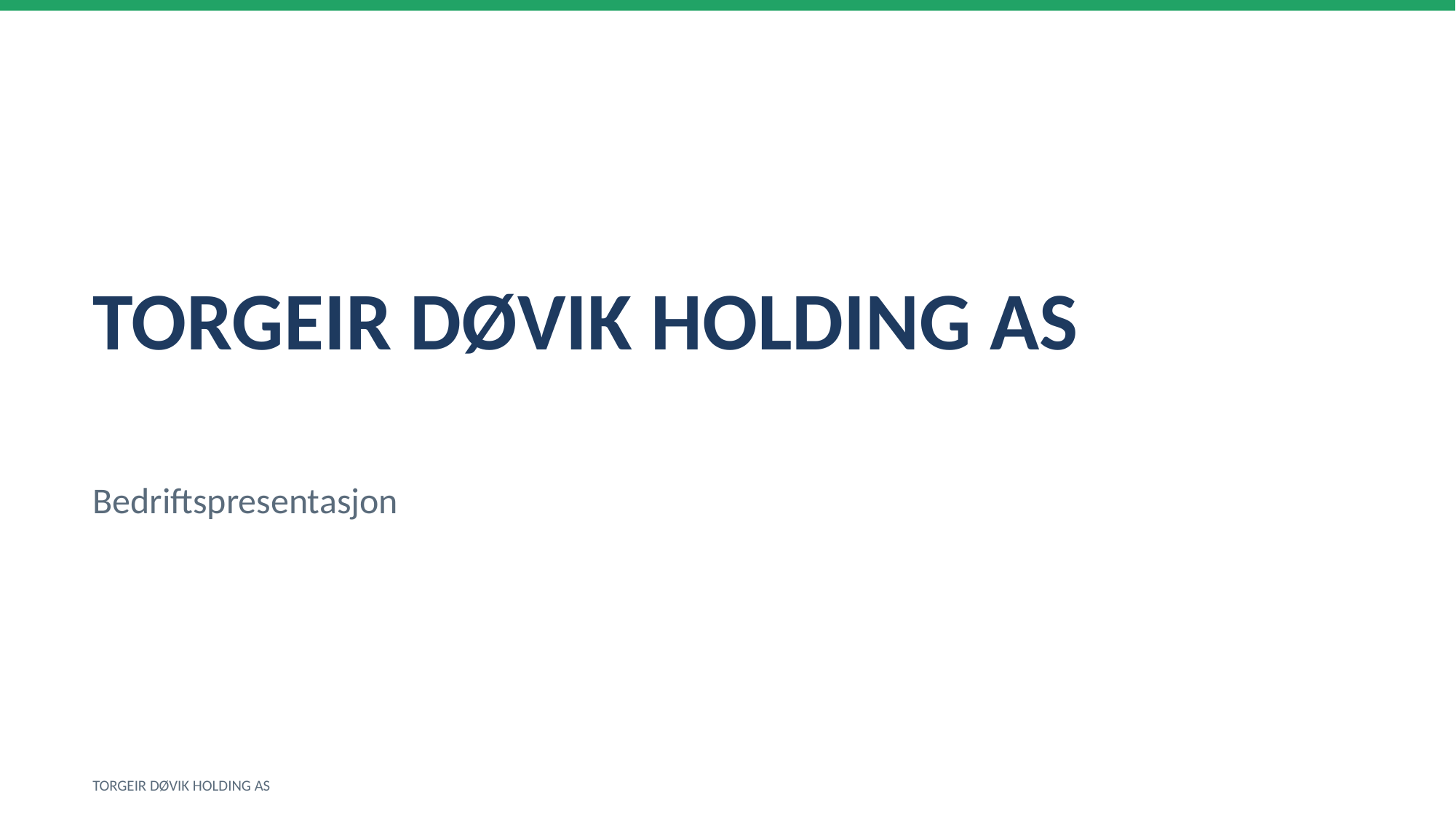

TORGEIR DØVIK HOLDING AS
Bedriftspresentasjon
TORGEIR DØVIK HOLDING AS